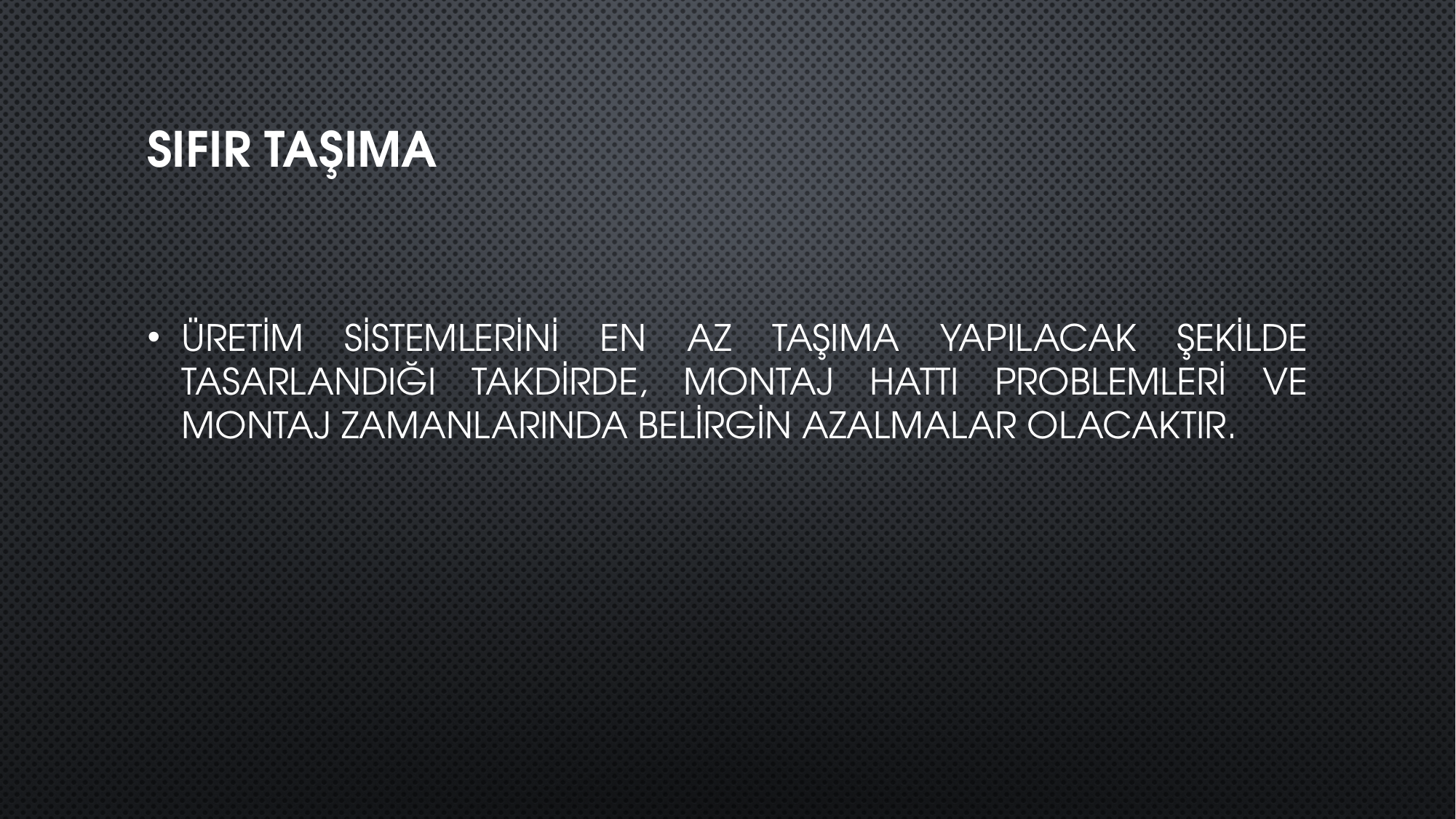

# SIFIR TAŞIMA
Üretim sistemlerini en az taşıma yapılacak şekilde tasarlandığı takdirde, montaj hattı problemleri ve montaj zamanlarında belirgin azalmalar olacaktır.